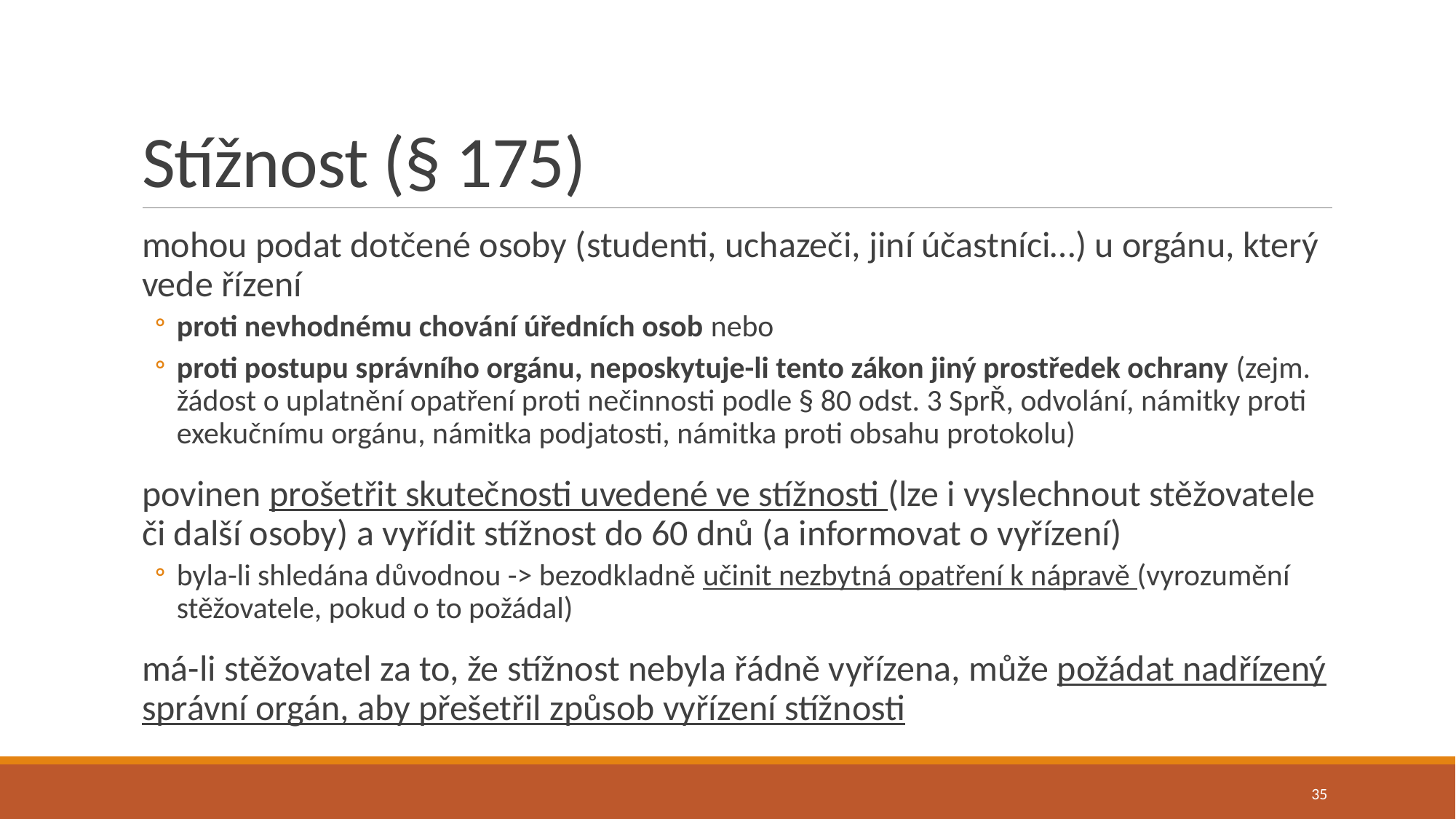

# Stížnost (§ 175)
mohou podat dotčené osoby (studenti, uchazeči, jiní účastníci…) u orgánu, který vede řízení
proti nevhodnému chování úředních osob nebo
proti postupu správního orgánu, neposkytuje-li tento zákon jiný prostředek ochrany (zejm. žádost o uplatnění opatření proti nečinnosti podle § 80 odst. 3 SprŘ, odvolání, námitky proti exekučnímu orgánu, námitka podjatosti, námitka proti obsahu protokolu)
povinen prošetřit skutečnosti uvedené ve stížnosti (lze i vyslechnout stěžovatele či další osoby) a vyřídit stížnost do 60 dnů (a informovat o vyřízení)
byla-li shledána důvodnou -> bezodkladně učinit nezbytná opatření k nápravě (vyrozumění stěžovatele, pokud o to požádal)
má-li stěžovatel za to, že stížnost nebyla řádně vyřízena, může požádat nadřízený správní orgán, aby přešetřil způsob vyřízení stížnosti
35